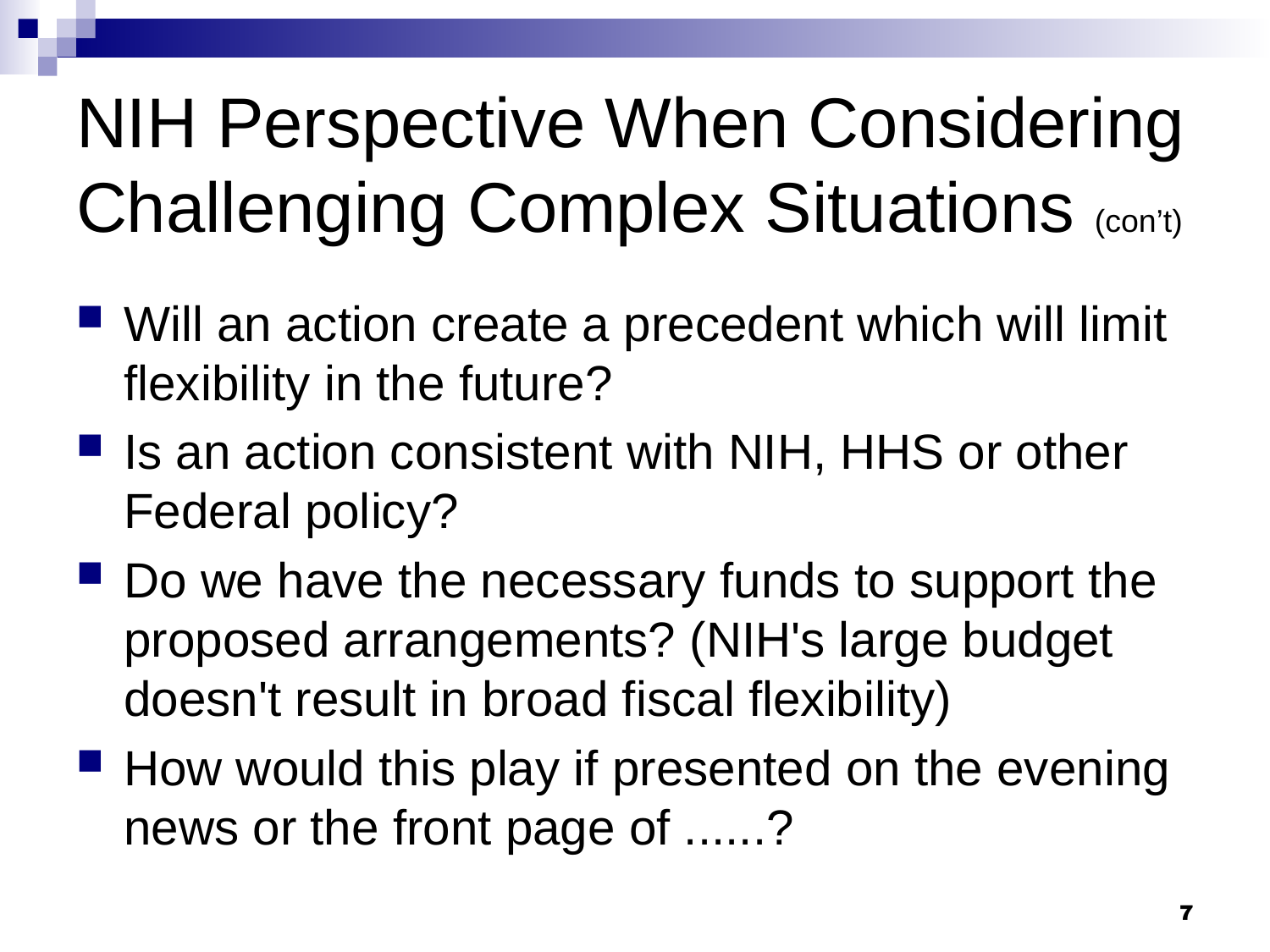

# NIH Perspective When Considering Challenging Complex Situations (con’t)
Will an action create a precedent which will limit flexibility in the future?
Is an action consistent with NIH, HHS or other Federal policy?
Do we have the necessary funds to support the proposed arrangements? (NIH's large budget doesn't result in broad fiscal flexibility)
How would this play if presented on the evening news or the front page of ......?

7